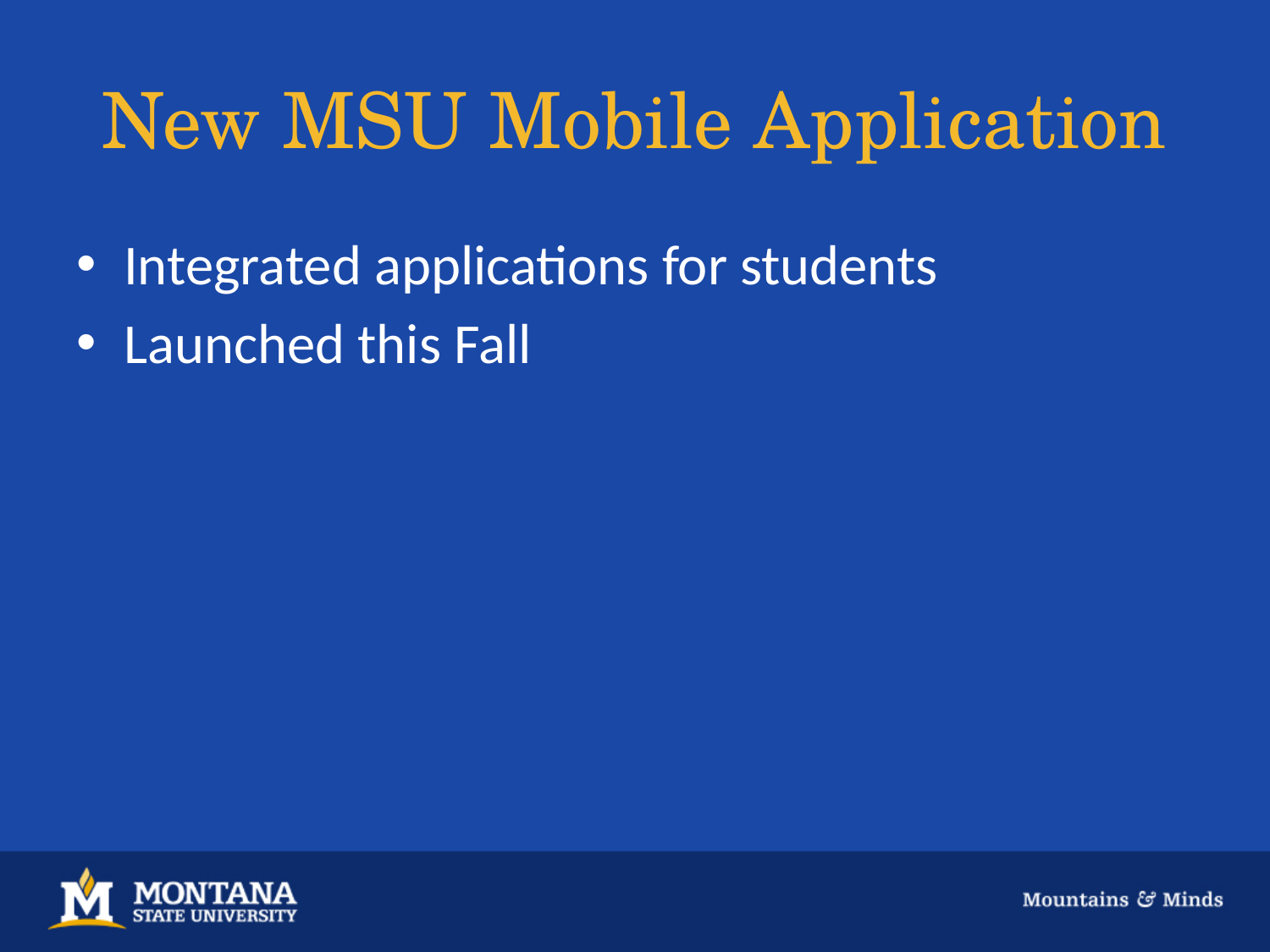

# New MSU Mobile Application
Integrated applications for students
Launched this Fall